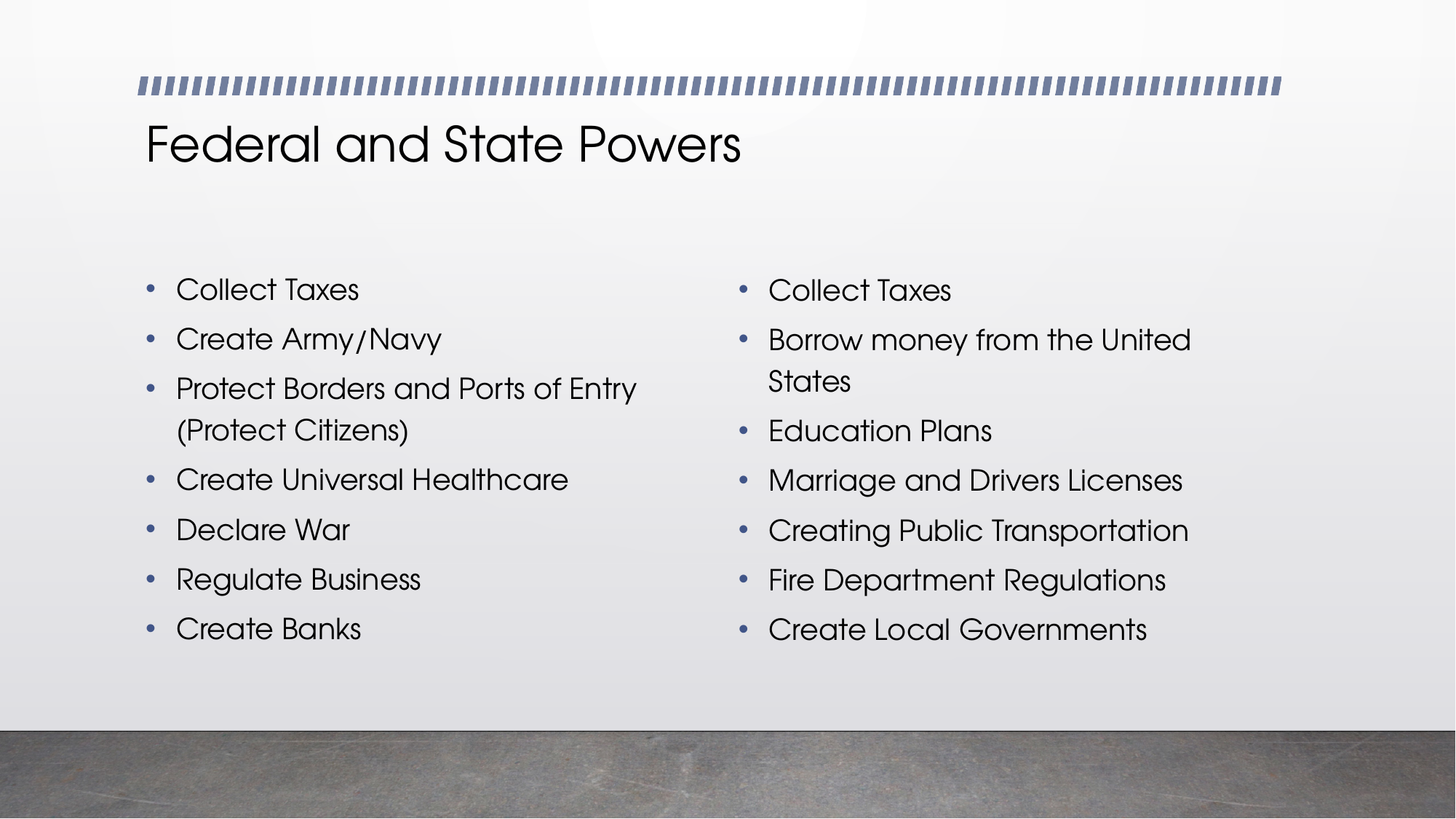

# Federal and State Powers
Collect Taxes
Create Army/Navy
Protect Borders and Ports of Entry (Protect Citizens)
Create Universal Healthcare
Declare War
Regulate Business
Create Banks

Collect Taxes
Borrow money from the United States
Education Plans
Marriage and Drivers Licenses
Creating Public Transportation
Fire Department Regulations
Create Local Governments